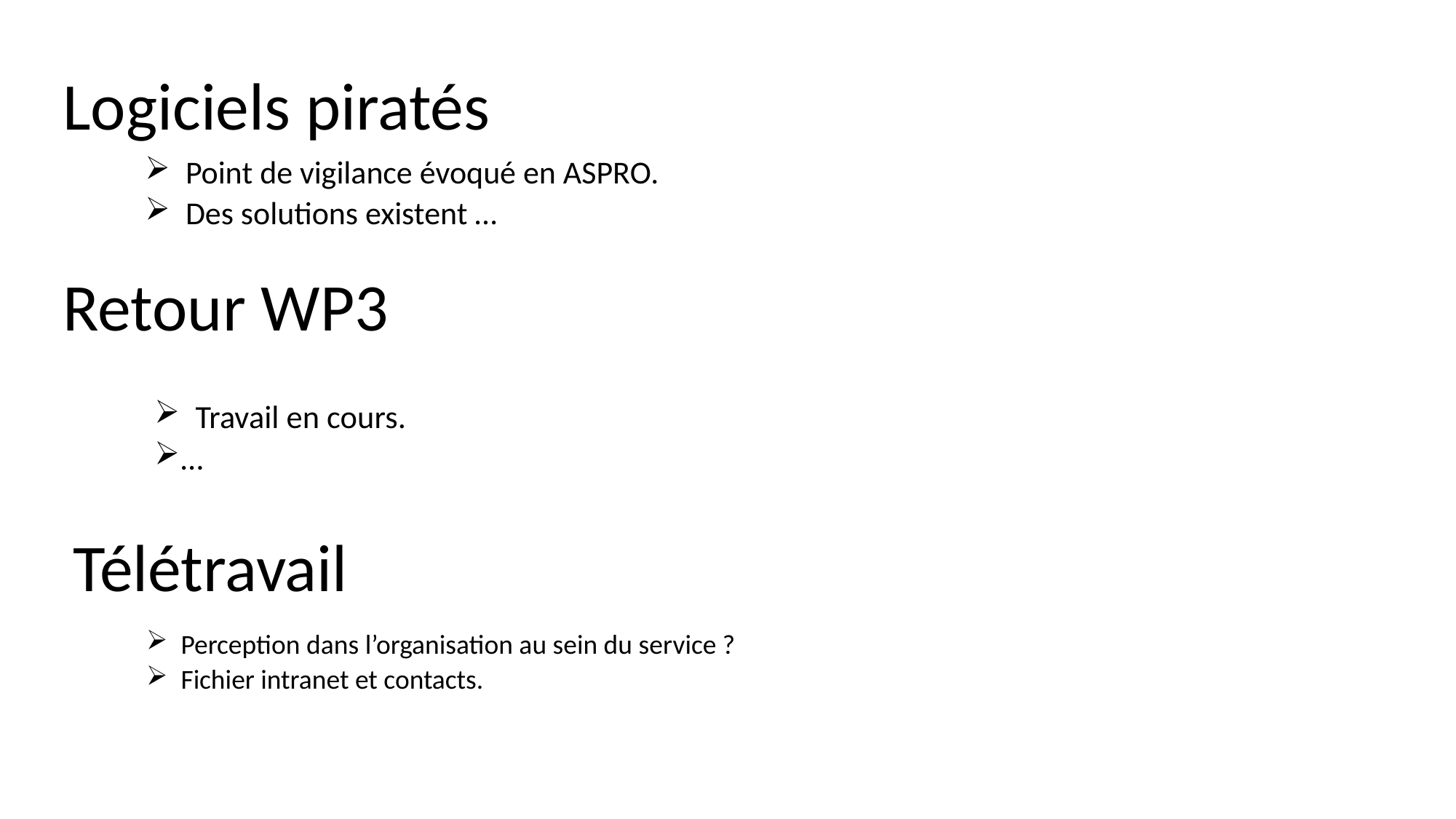

# Logiciels piratés
  Point de vigilance évoqué en ASPRO.
  Des solutions existent …

Retour WP3
  Travail en cours.
…

Télétravail
  Perception dans l’organisation au sein du service ?
  Fichier intranet et contacts.